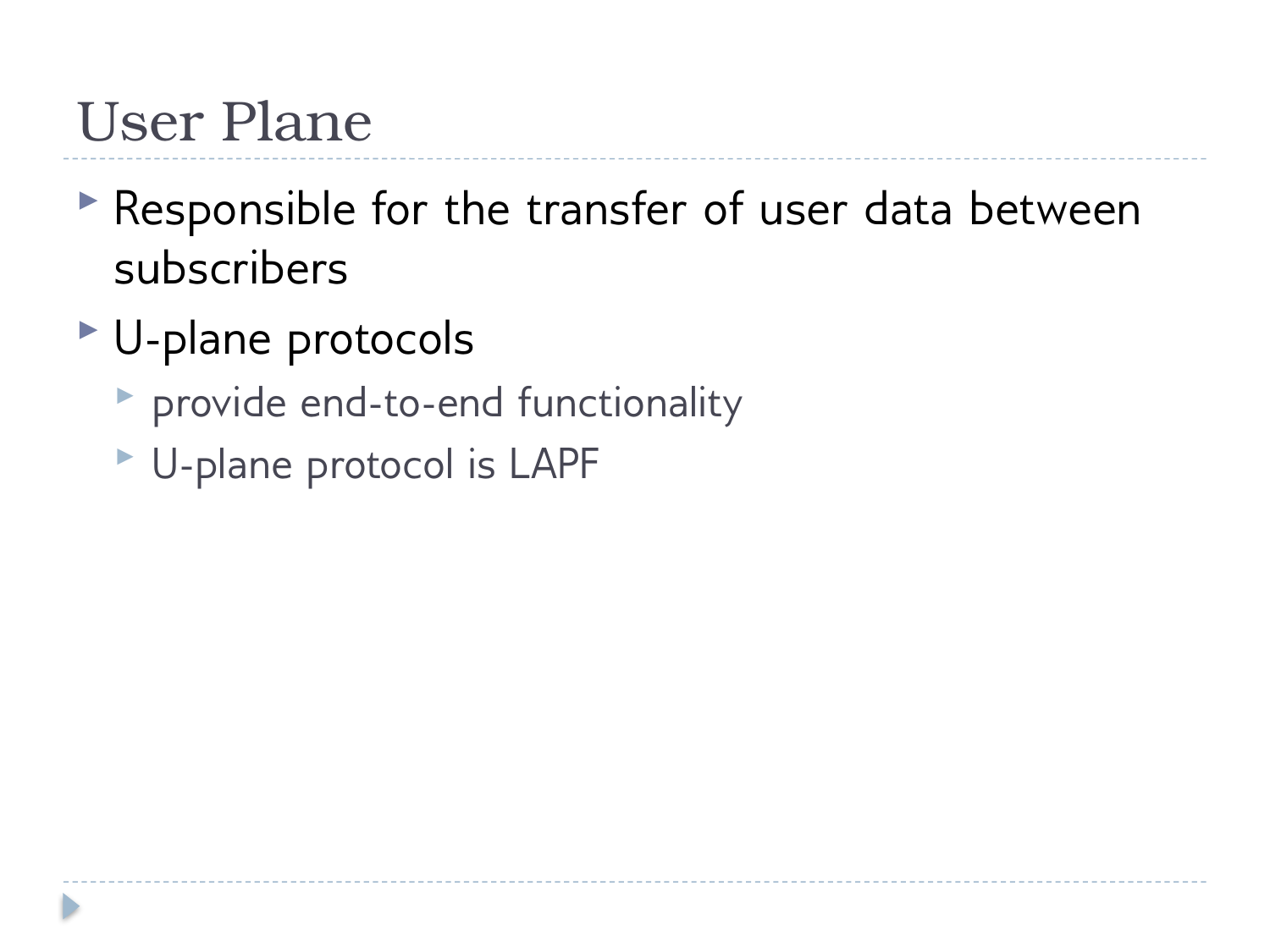

# User Plane
Responsible for the transfer of user data between subscribers
U-plane protocols
provide end-to-end functionality
U-plane protocol is LAPF